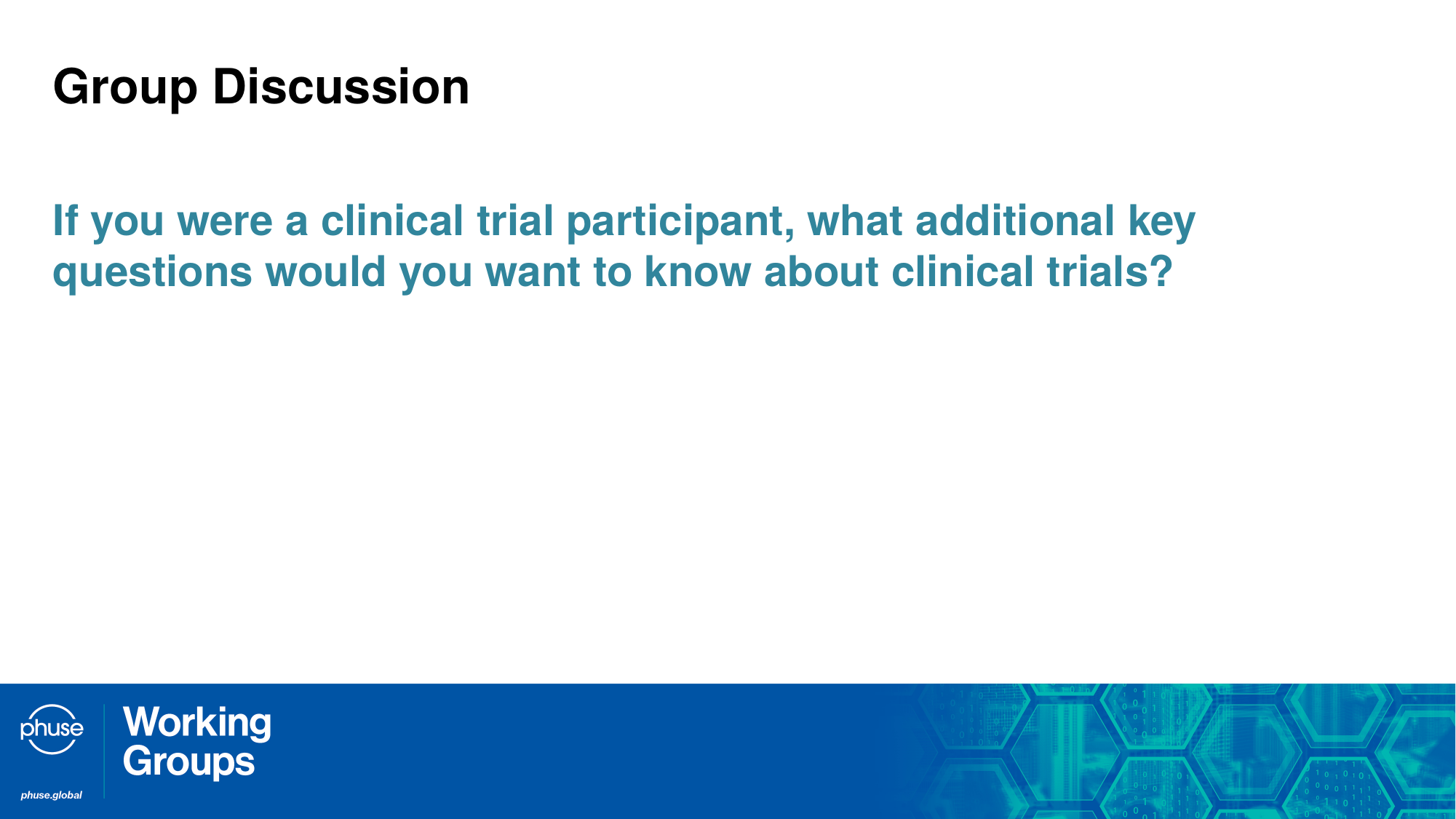

# Group Discussion
If you were a clinical trial participant, what additional key questions would you want to know about clinical trials?